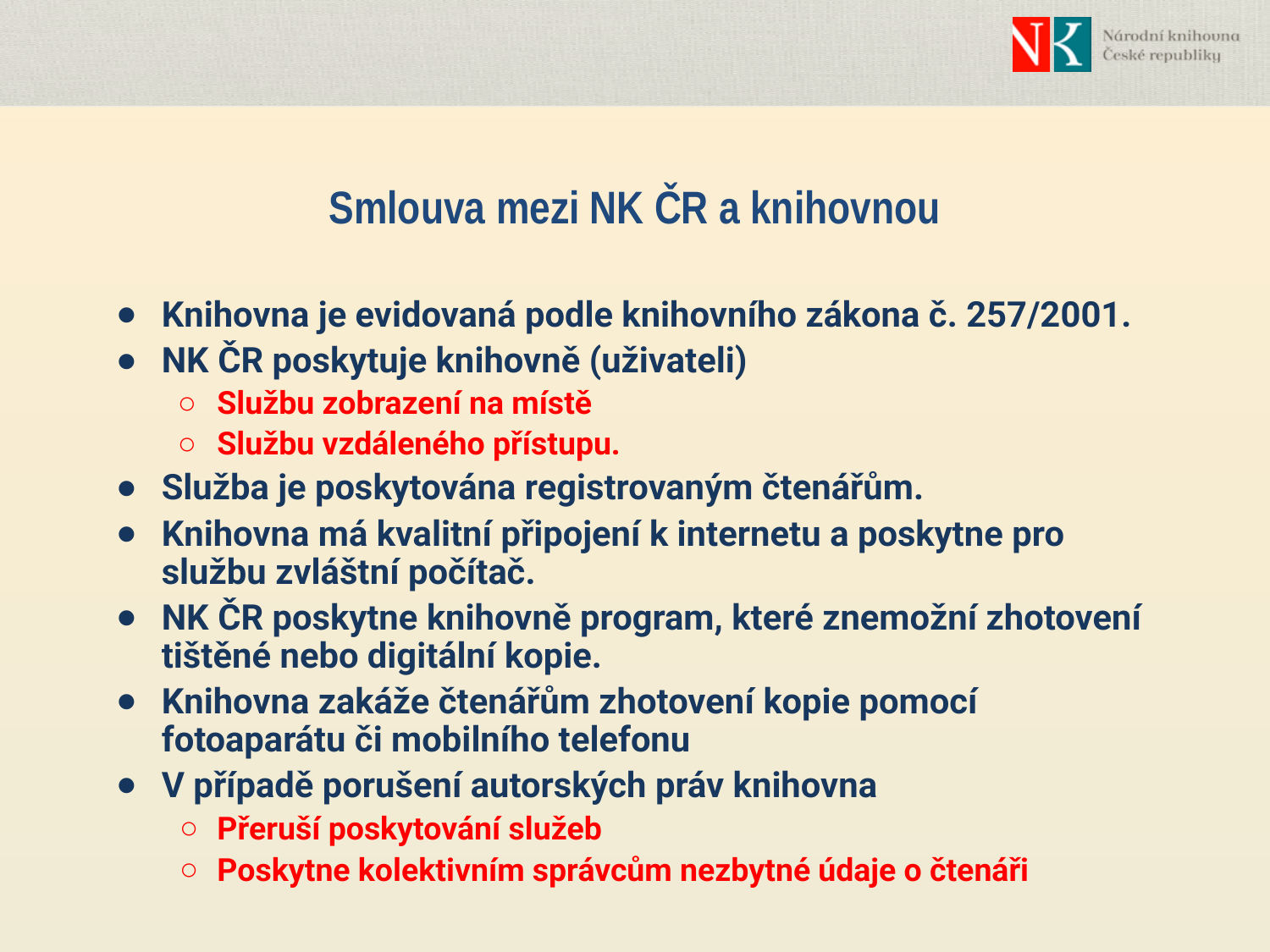

# Smlouva mezi NK ČR a knihovnou
Knihovna je evidovaná podle knihovního zákona č. 257/2001.
NK ČR poskytuje knihovně (uživateli)
Službu zobrazení na místě
Službu vzdáleného přístupu.
Služba je poskytována registrovaným čtenářům.
Knihovna má kvalitní připojení k internetu a poskytne pro službu zvláštní počítač.
NK ČR poskytne knihovně program, které znemožní zhotovení tištěné nebo digitální kopie.
Knihovna zakáže čtenářům zhotovení kopie pomocí fotoaparátu či mobilního telefonu
V případě porušení autorských práv knihovna
Přeruší poskytování služeb
Poskytne kolektivním správcům nezbytné údaje o čtenáři